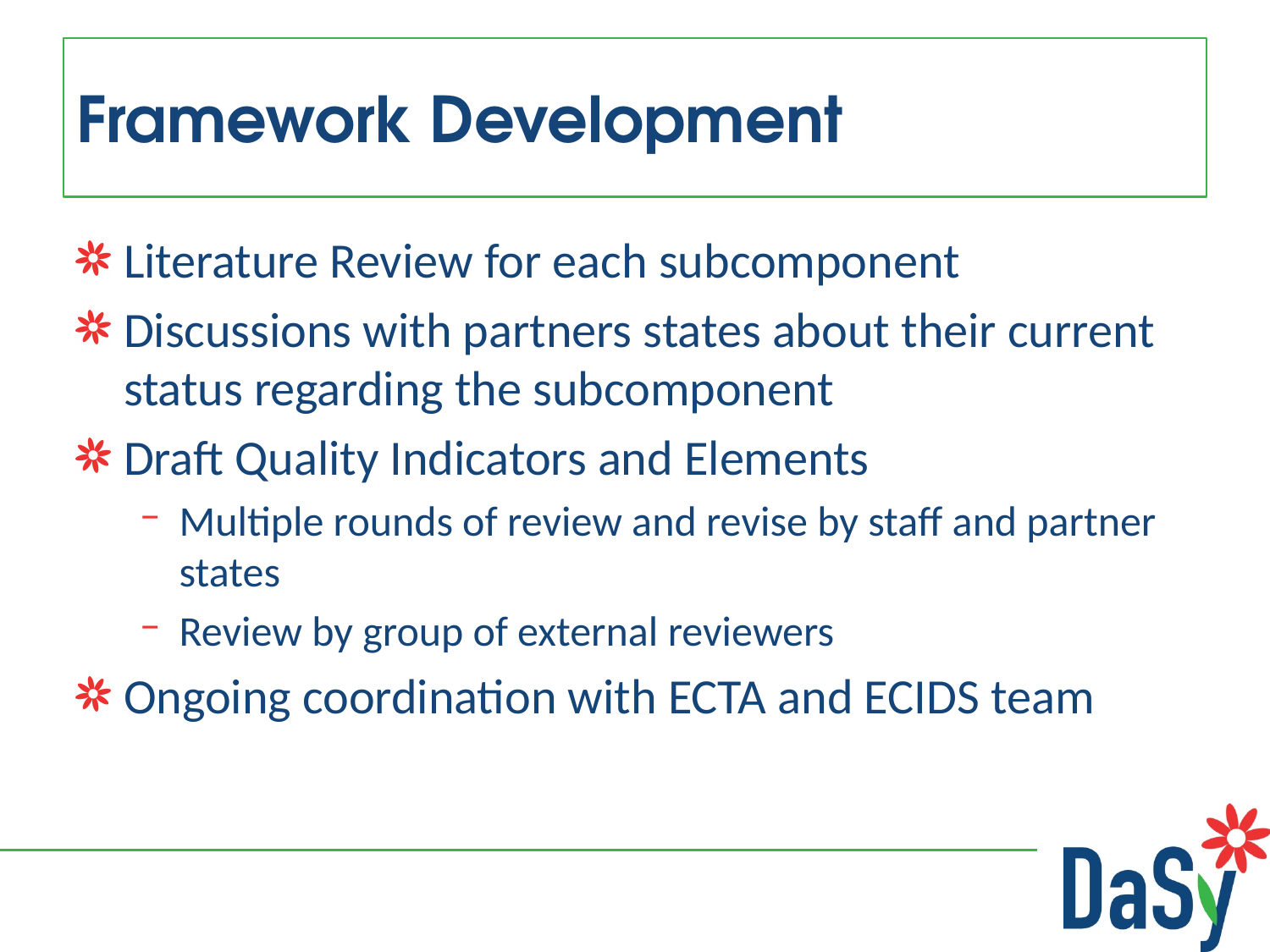

# Framework Development
Literature Review for each subcomponent
Discussions with partners states about their current status regarding the subcomponent
Draft Quality Indicators and Elements
Multiple rounds of review and revise by staff and partner states
Review by group of external reviewers
Ongoing coordination with ECTA and ECIDS team